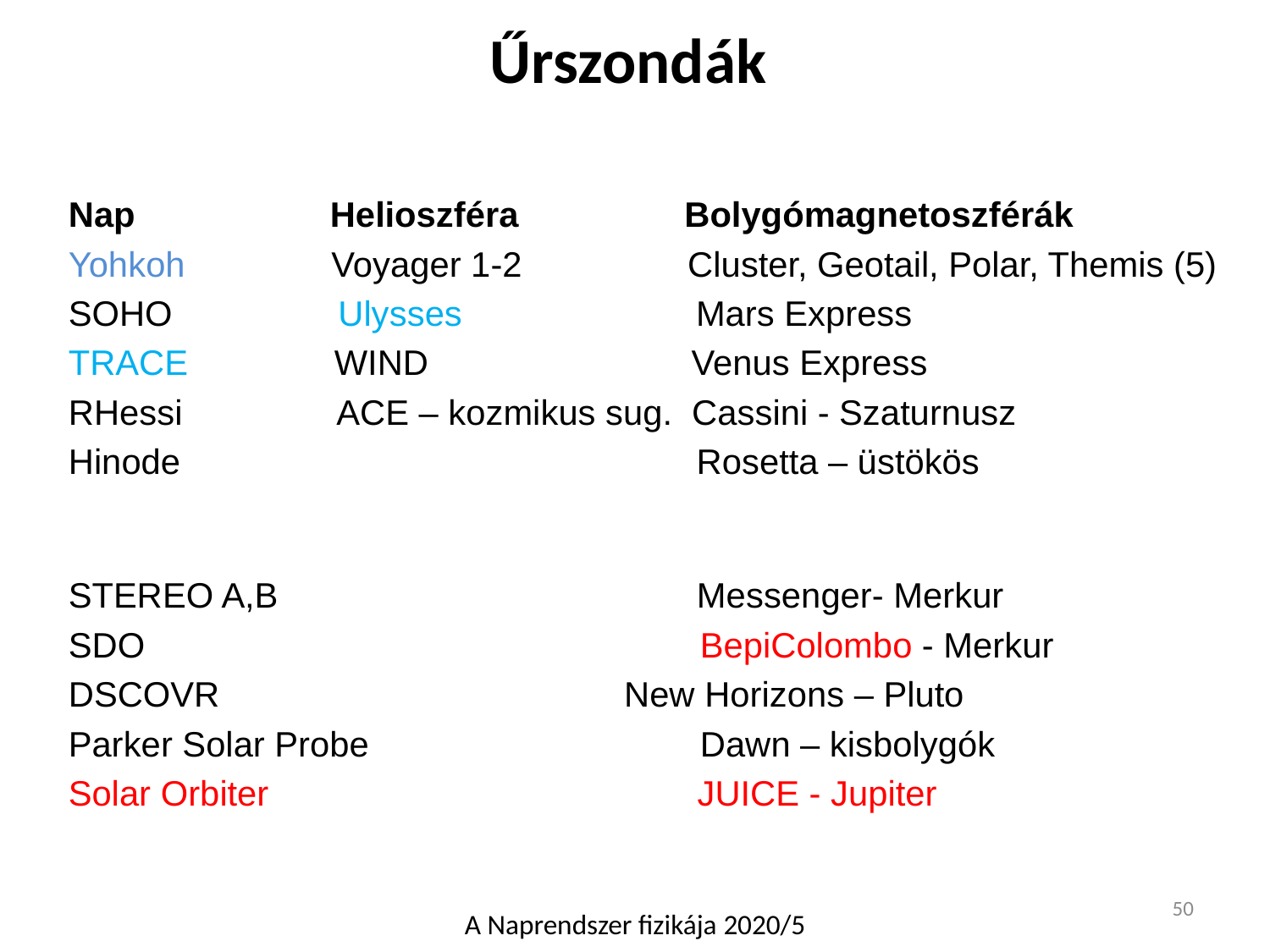

# Űrszondák
Nap                    Helioszféra                 Bolygómagnetoszférák
Yohkoh               Voyager 1-2                 Cluster, Geotail, Polar, Themis (5)
SOHO                 Ulysses                        Mars Express
TRACE               WIND                           Venus Express
RHessi                ACE – kozmikus sug.  Cassini - Szaturnusz
Hinode                                                     Rosetta – üstökös
STEREO A,B                                           Messenger- Merkur
SDO                                                         BepiColombo - Merkur
DSCOVR 				New Horizons – Pluto
Parker Solar Probe                                  Dawn – kisbolygók
Solar Orbiter                                            JUICE - Jupiter

50
A Naprendszer fizikája 2020/5